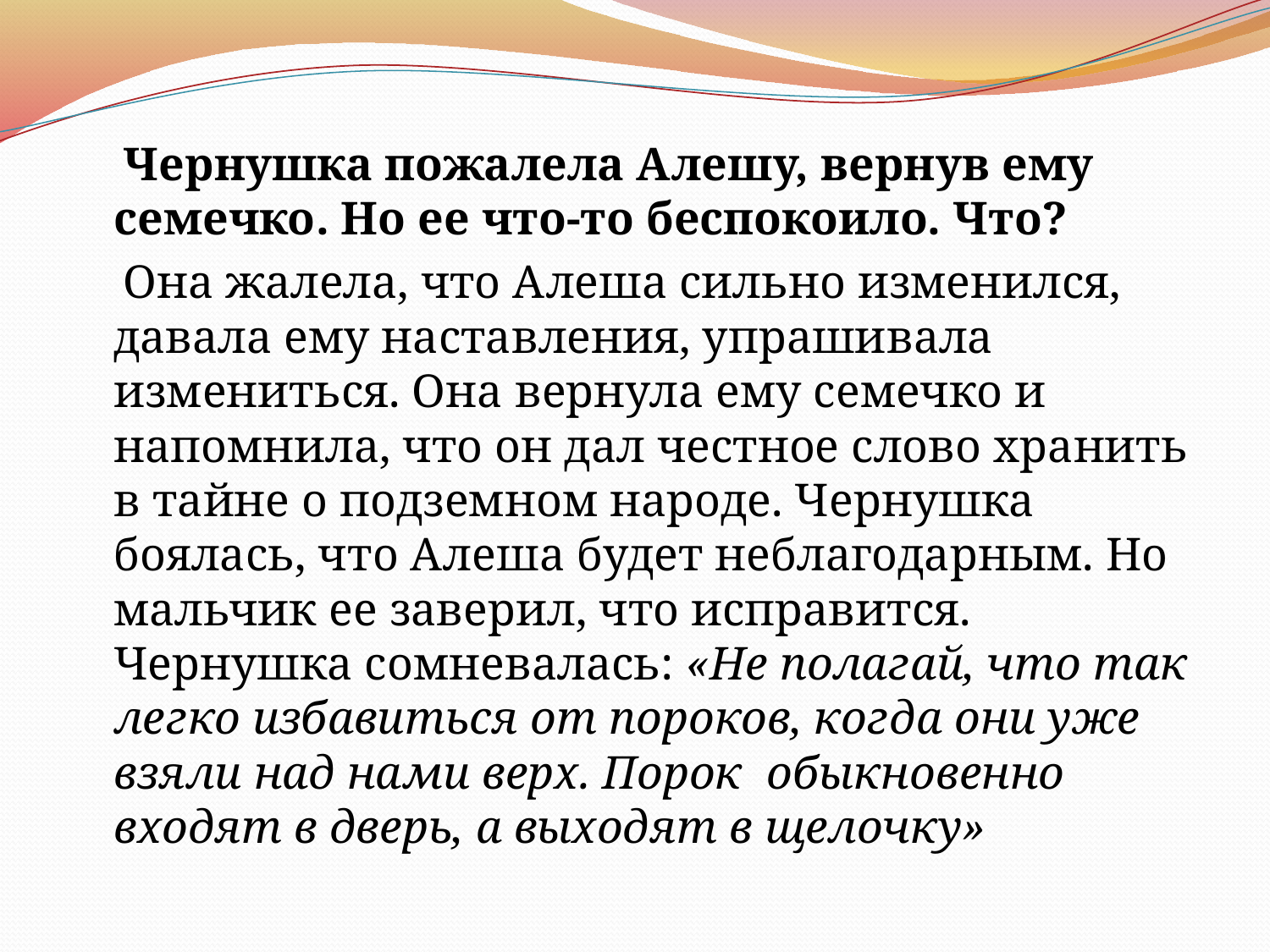

#
    Чернушка пожалела Алешу, вернув ему семечко. Но ее что-то беспокоило. Что?
    Она жалела, что Алеша сильно изменился, давала ему наставления, упрашивала измениться. Она вернула ему семечко и напомнила, что он дал честное слово хранить в тайне о подземном народе. Чернушка боялась, что Алеша будет неблагодарным. Но мальчик ее заверил, что исправится. Чернушка сомневалась: «Не полагай, что так легко избавиться от пороков, когда они уже взяли над нами верх. Порок  обыкновенно входят в дверь, а выходят в щелочку»